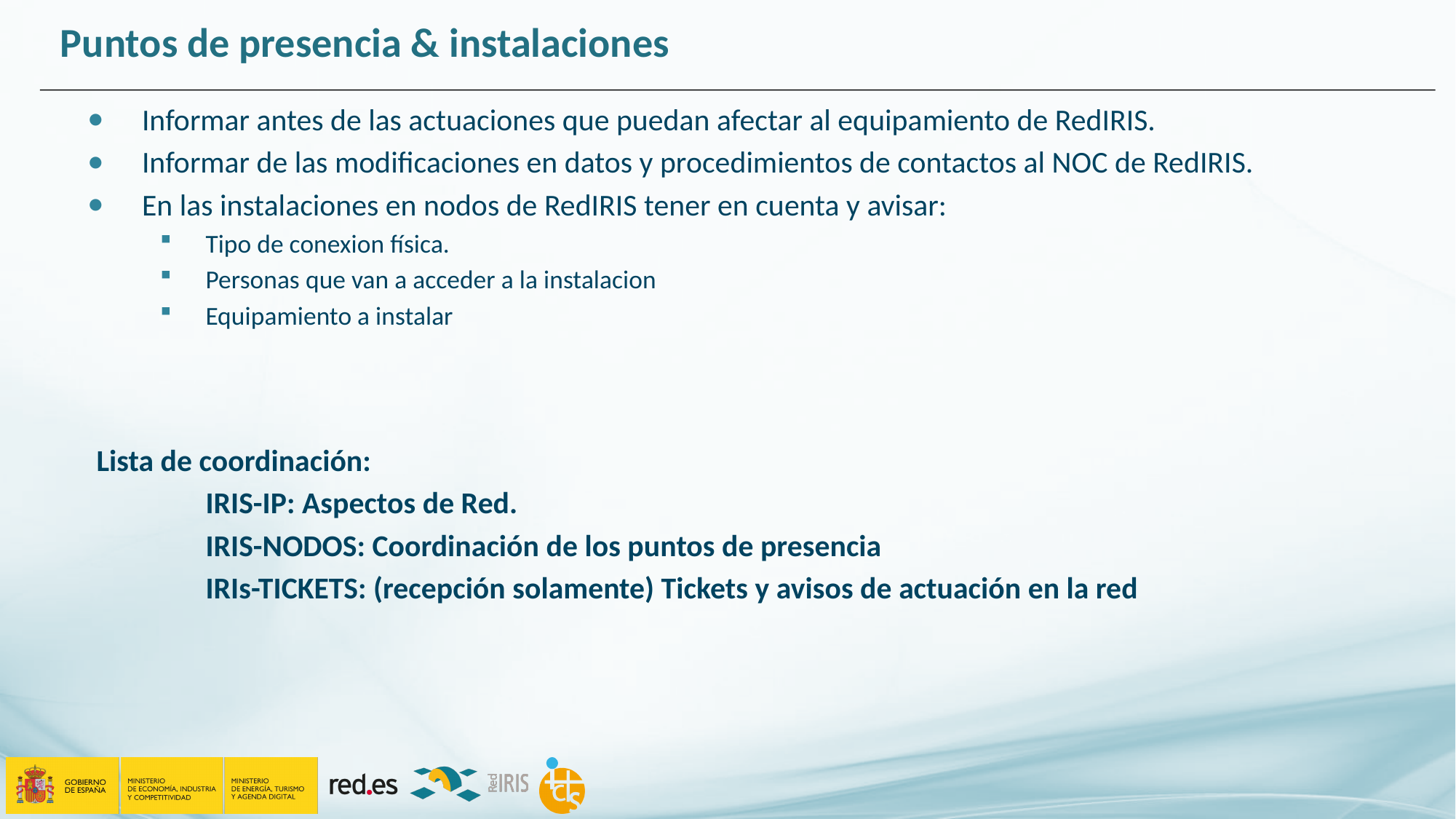

# Puntos de presencia & instalaciones
Informar antes de las actuaciones que puedan afectar al equipamiento de RedIRIS.
Informar de las modificaciones en datos y procedimientos de contactos al NOC de RedIRIS.
En las instalaciones en nodos de RedIRIS tener en cuenta y avisar:
Tipo de conexion física.
Personas que van a acceder a la instalacion
Equipamiento a instalar

Lista de coordinación:
	IRIS-IP: Aspectos de Red.
	IRIS-NODOS: Coordinación de los puntos de presencia
	IRIs-TICKETS: (recepción solamente) Tickets y avisos de actuación en la red